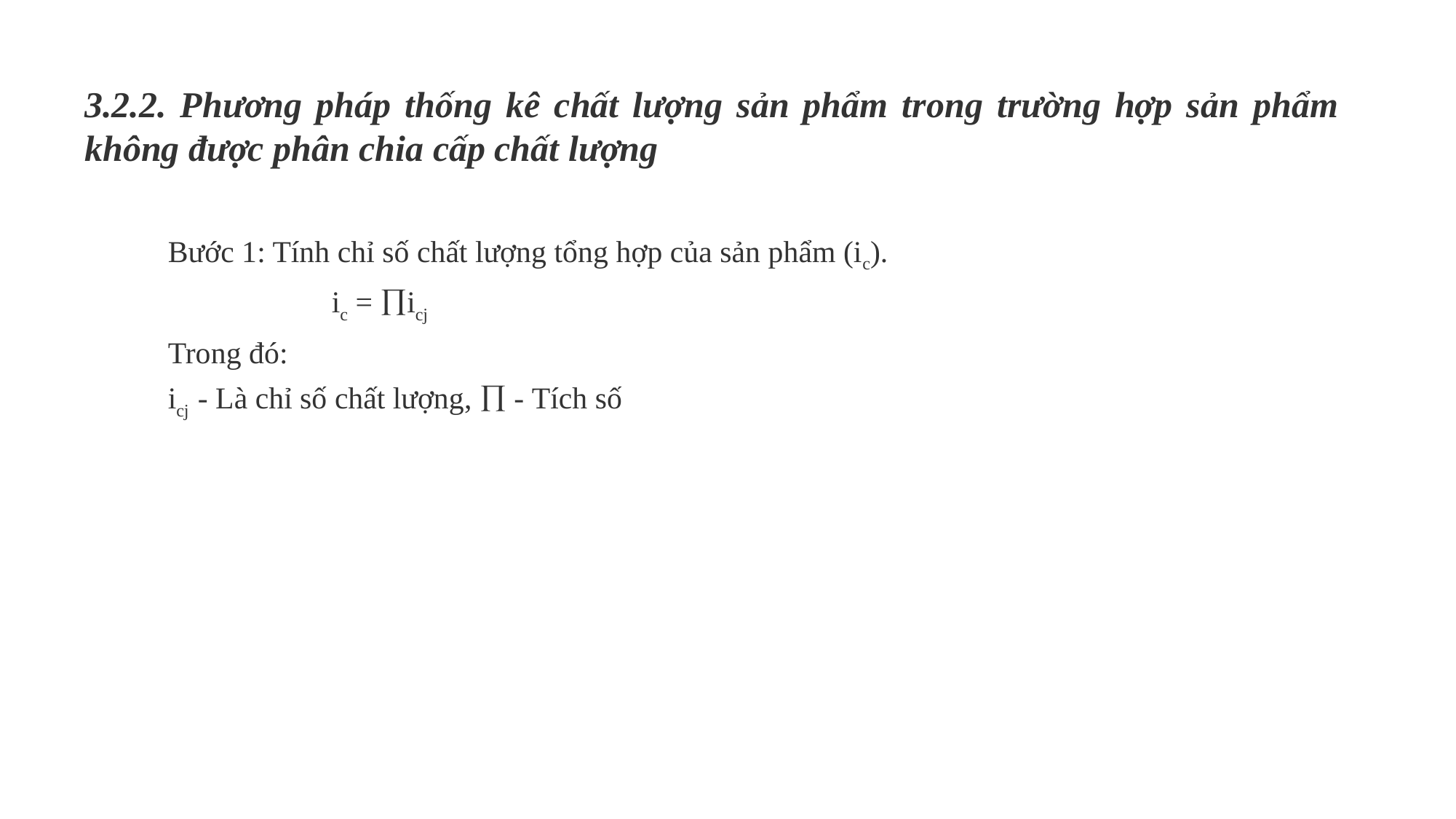

3.2.2. Phương pháp thống kê chất lượng sản phẩm trong trường hợp sản phẩm không được phân chia cấp chất lượng
Bước 1: Tính chỉ số chất lượng tổng hợp của sản phẩm (ic).
		ic = ∏icj
Trong đó:
icj  - Là chỉ số chất lượng, ∏ - Tích số